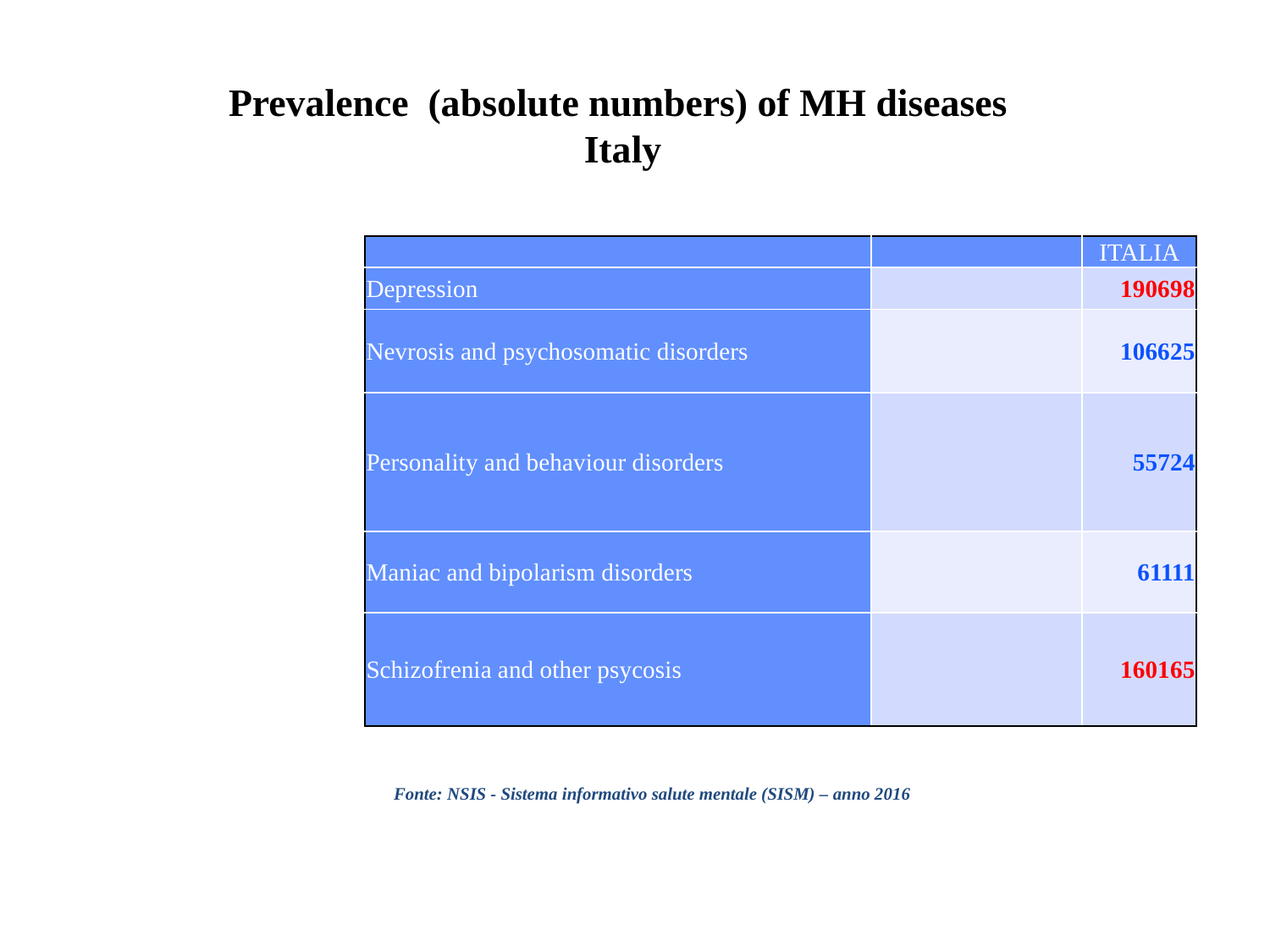

Prevalence  (absolute numbers) of MH diseases  Italy
|  |  | ITALIA |
| --- | --- | --- |
| Depression |  | 190698 |
| Nevrosis and psychosomatic disorders |  | 106625 |
| Personality and behaviour disorders |  | 55724 |
| Maniac and bipolarism disorders |  | 61111 |
| Schizofrenia and other psycosis |  | 160165 |
Fonte: NSIS - Sistema informativo salute mentale (SISM) – anno 2016